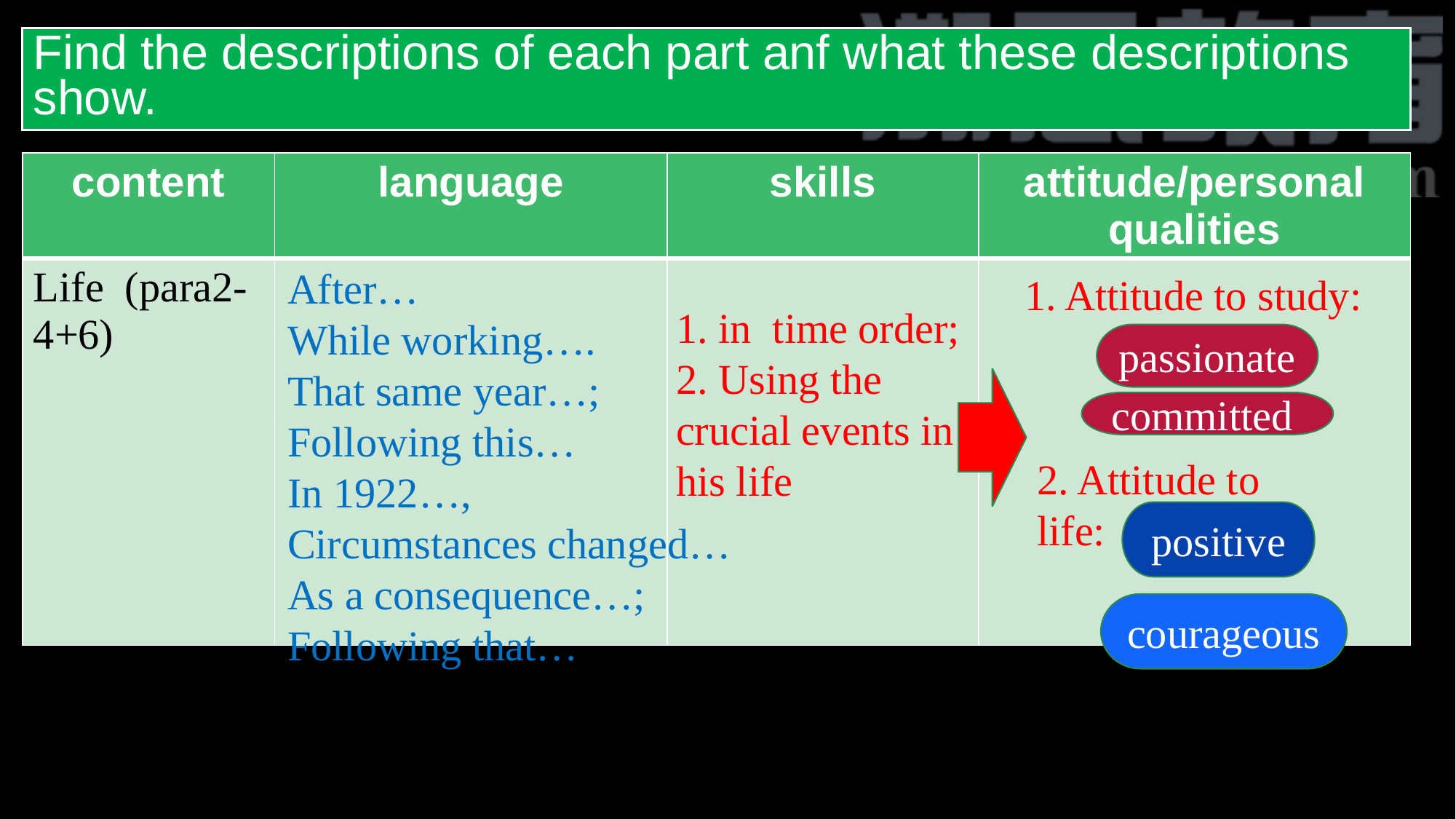

Find the descriptions of each part anf what these descriptions show.
| content | language | skills | attitude/personal qualities |
| --- | --- | --- | --- |
| Life (para2-4+6) |  |  |  |
After…
While working….
That same year…;
Following this…
In 1922…,
Circumstances changed…
As a consequence…; Following that…

1. Attitude to study:
1. in  time order;
2. Using the crucial events in his life

passionate

committed
2. Attitude to life:
positive
courageous